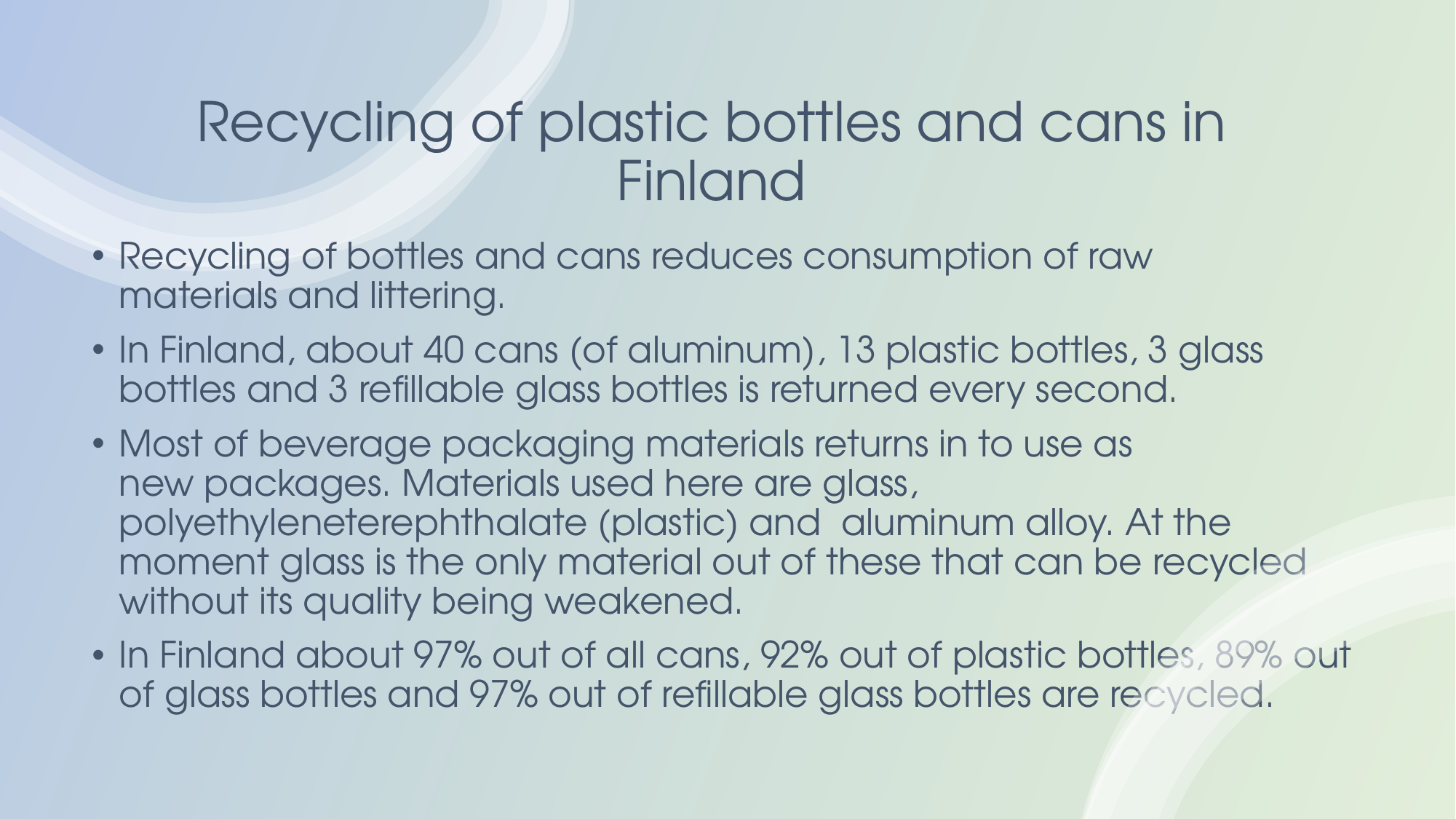

# Recycling of plastic bottles and cans in Finland
Recycling of bottles and cans reduces consumption of raw materials and littering.
In Finland, about 40 cans (of aluminum), 13 plastic bottles, 3 glass bottles and 3 refillable glass bottles is returned every second.
Most of beverage packaging materials returns in to use as new packages. Materials used here are glass, polyethyleneterephthalate (plastic) and  aluminum alloy. At the moment glass is the only material out of these that can be recycled without its quality being weakened.
In Finland about 97% out of all cans, 92% out of plastic bottles, 89% out of glass bottles and 97% out of refillable glass bottles are recycled.